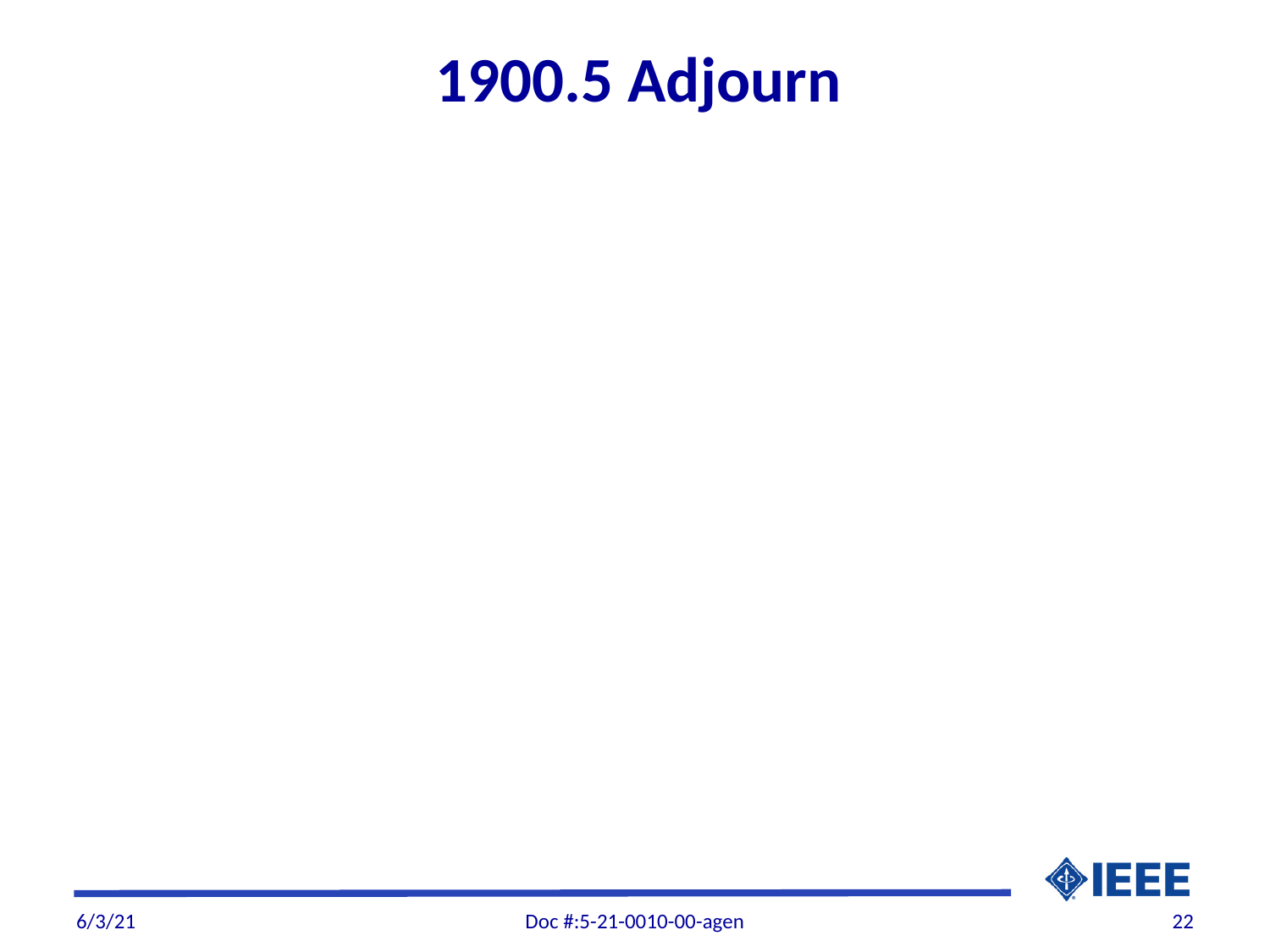

# 1900.5 Adjourn

6/3/21
Doc #:5-21-0010-00-agen
22